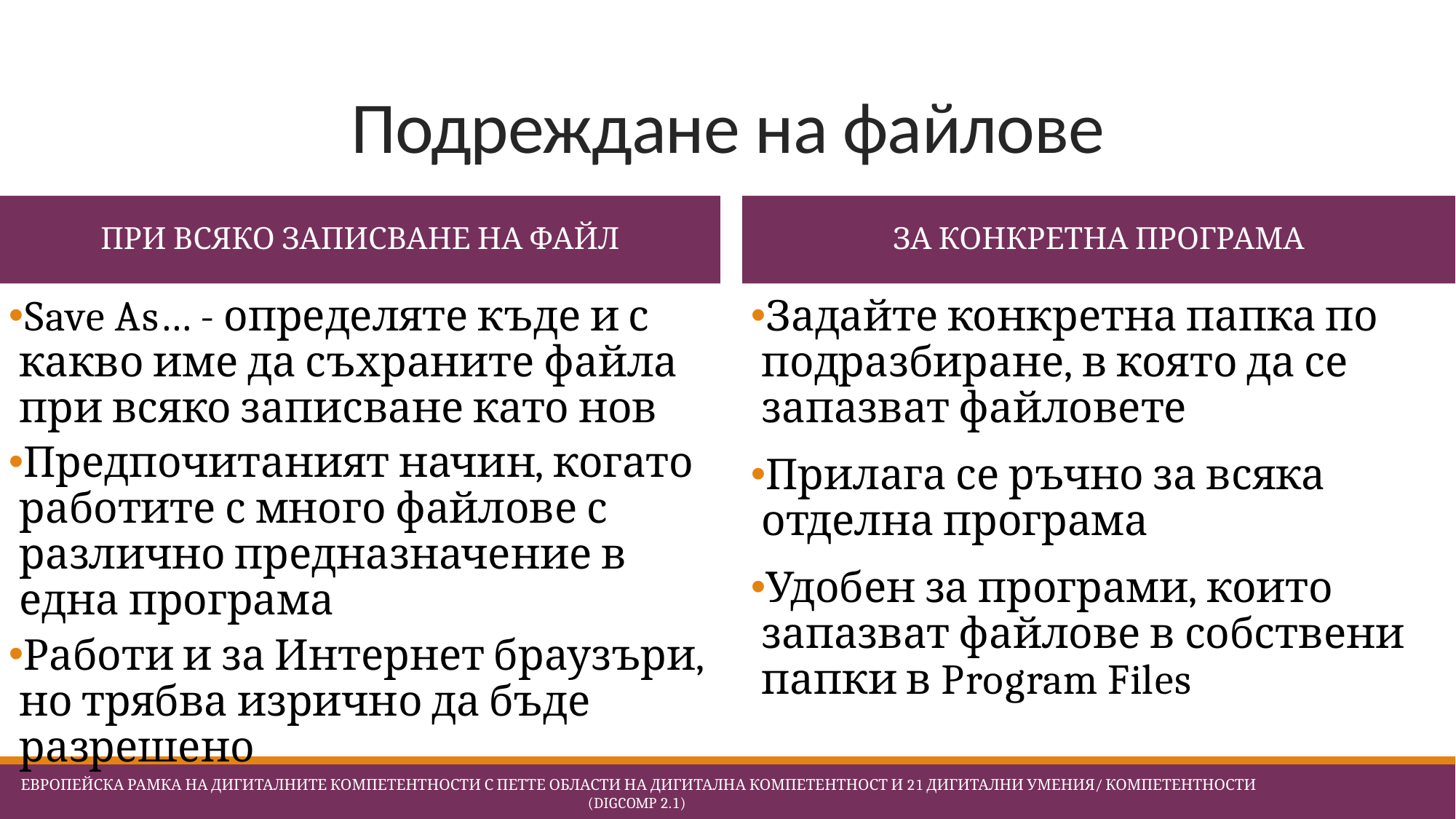

# Подреждане на файлове
При всяко записване на файл
За конкретна програма
Save As… - определяте къде и с какво име да съхраните файла при всяко записване като нов
Предпочитаният начин, когато работите с много файлове с различно предназначение в една програма
Работи и за Интернет браузъри, но трябва изрично да бъде разрешено
Задайте конкретна папка по подразбиране, в която да се запазват файловете
Прилага се ръчно за всяка отделна програма
Удобен за програми, които запазват файлове в собствени папки в Program Files

 Европейска Рамка на дигиталните компетентности с петте области на дигитална компетентност и 21 дигитални умения/ компетентности (DigComp 2.1)